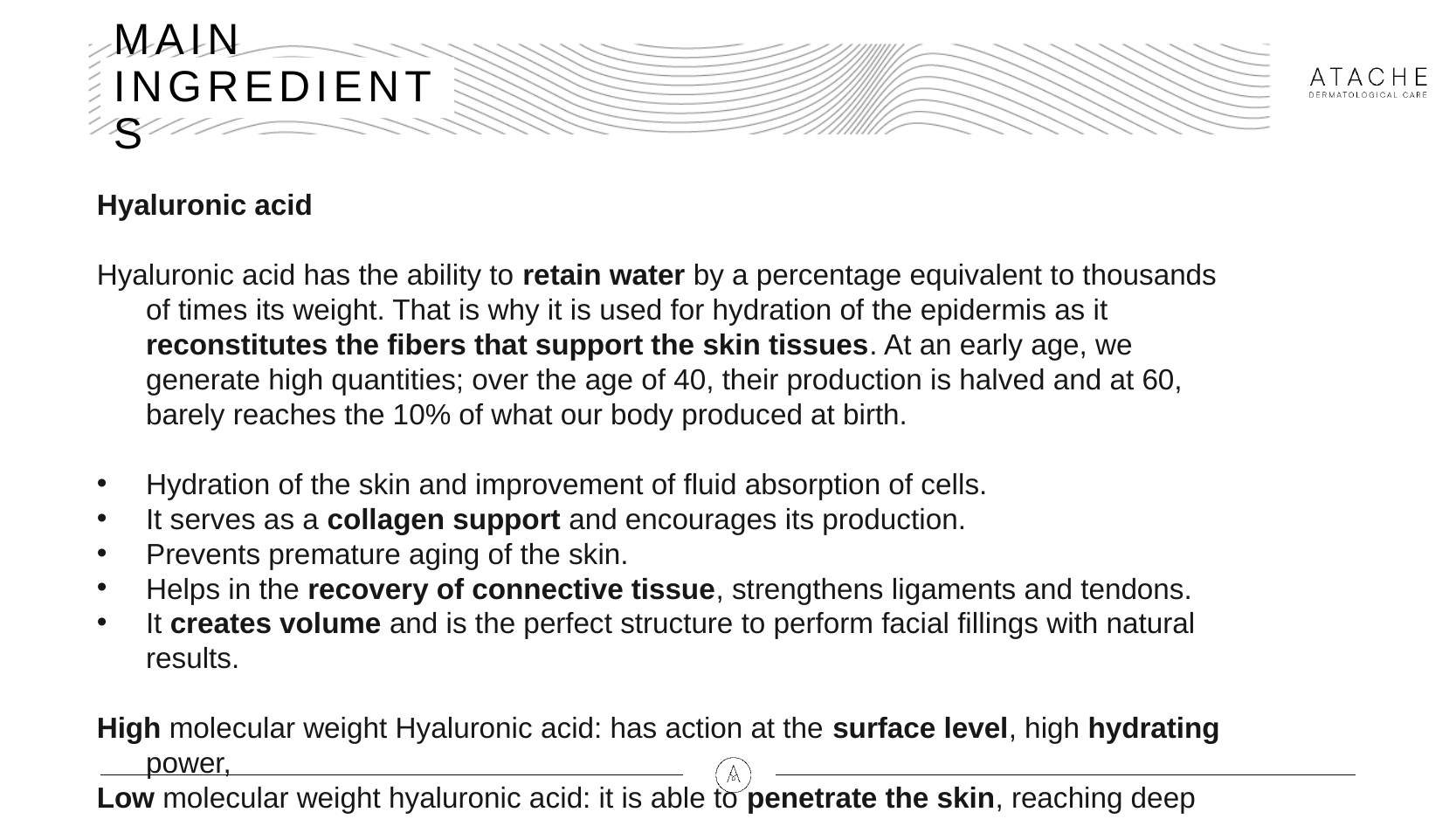

# MAIN INGREDIENTS
Hyaluronic acid

Hyaluronic acid has the ability to retain water by a percentage equivalent to thousands of times its weight. That is why it is used for hydration of the epidermis as it reconstitutes the fibers that support the skin tissues. At an early age, we generate high quantities; over the age of 40, their production is halved and at 60, barely reaches the 10% of what our body produced at birth.

Hydration of the skin and improvement of fluid absorption of cells.
It serves as a collagen support and encourages its production.
Prevents premature aging of the skin.
Helps in the recovery of connective tissue, strengthens ligaments and tendons.
It creates volume and is the perfect structure to perform facial fillings with natural results.

High molecular weight Hyaluronic acid: has action at the surface level, high hydrating power,
Low molecular weight hyaluronic acid: it is able to penetrate the skin, reaching deep levels of the epidermis to the basal layer.